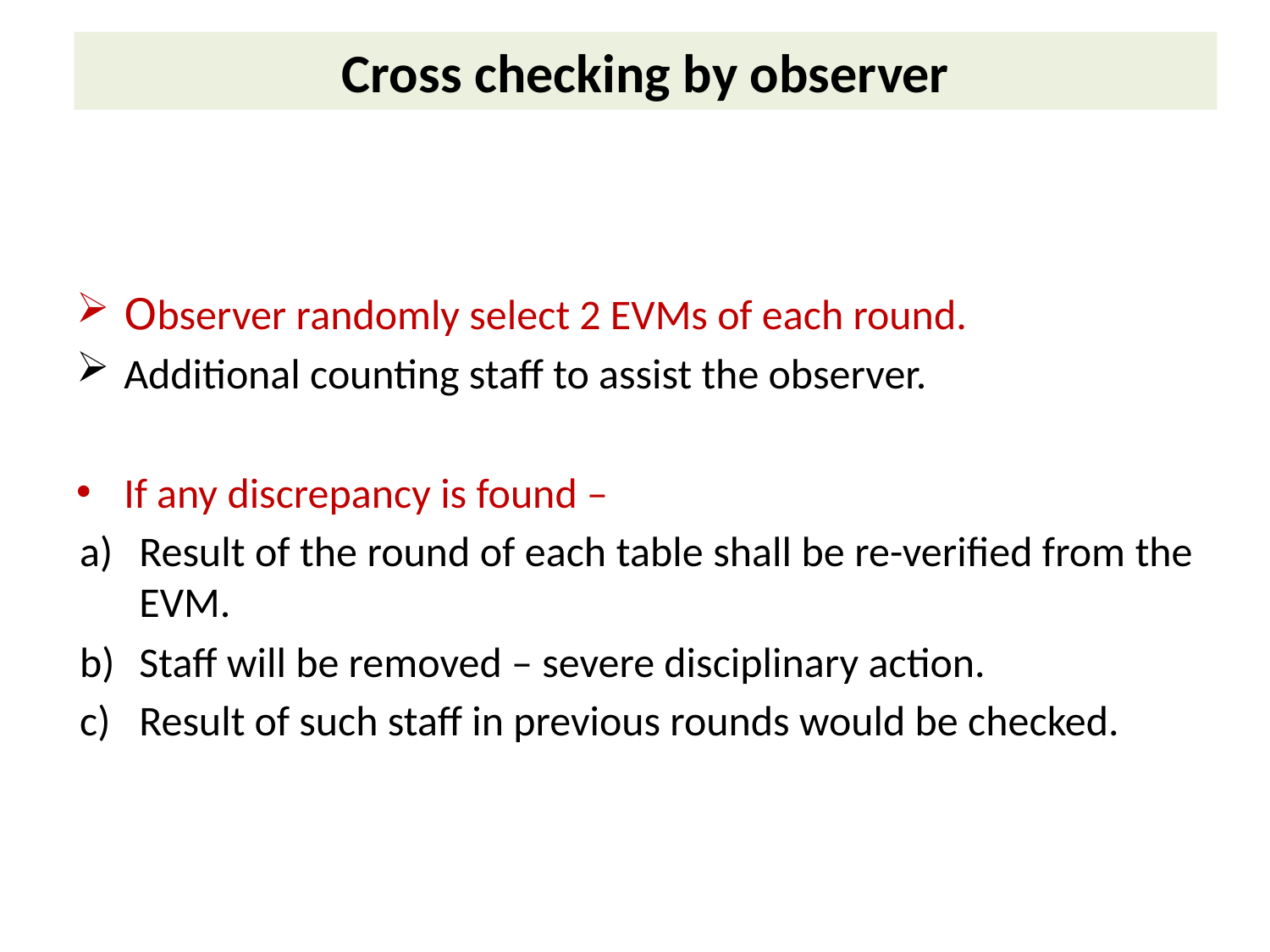

# Cross checking by observer

Observer randomly select 2 EVMs of each round.
Additional counting staff to assist the observer.

If any discrepancy is found –
Result of the round of each table shall be re-verified from the EVM.
Staff will be removed – severe disciplinary action.
Result of such staff in previous rounds would be checked.